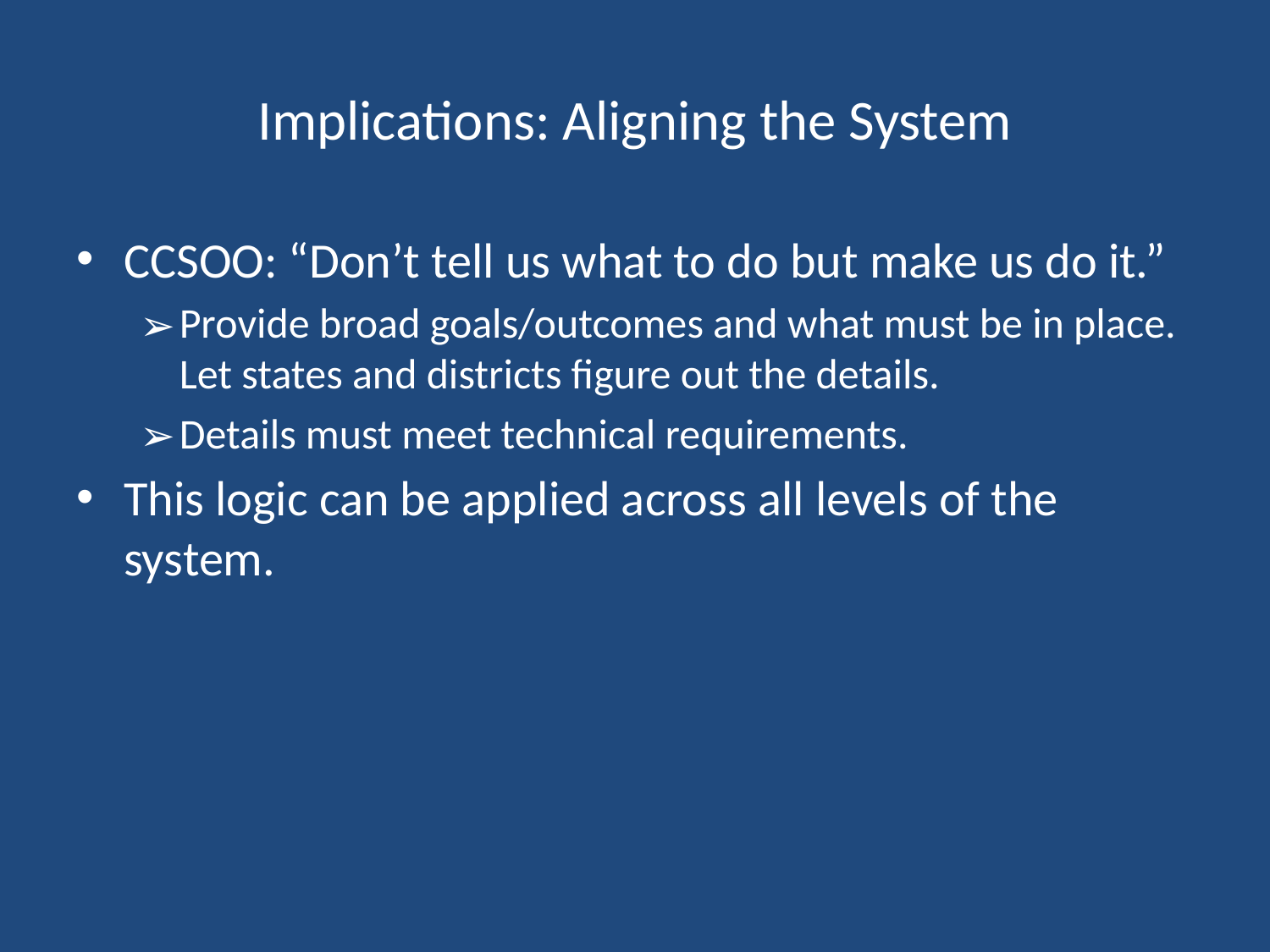

# Implications: Aligning the System
CCSOO: “Don’t tell us what to do but make us do it.”
Provide broad goals/outcomes and what must be in place.  Let states and districts figure out the details.
Details must meet technical requirements.
This logic can be applied across all levels of the system.